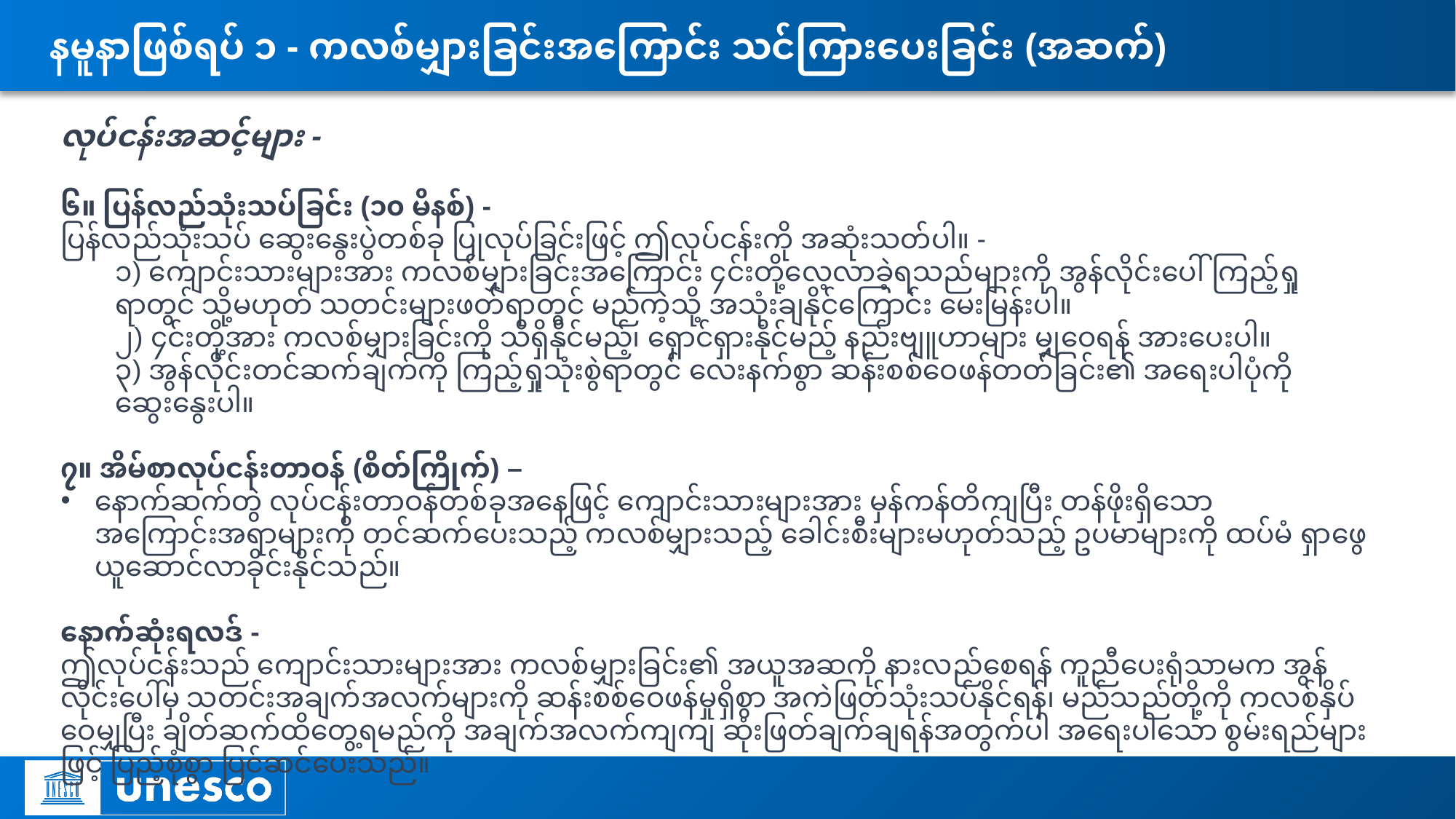

# နမူနာဖြစ်ရပ် ၁ - ကလစ်မျှားခြင်းအကြောင်း သင်ကြားပေးခြင်း (အဆက်)
လုပ်ငန်းအဆင့်များ -

၆။ ပြန်လည်သုံးသပ်ခြင်း (၁၀ မိနစ်) -
ပြန်လည်သုံးသပ် ဆွေးနွေးပွဲတစ်ခု ပြုလုပ်ခြင်းဖြင့် ဤလုပ်ငန်းကို အဆုံးသတ်ပါ။ -
၁) ကျောင်းသားများအား ကလစ်မျှားခြင်းအကြောင်း ၄င်းတို့လေ့လာခဲ့ရသည်များကို အွန်လိုင်းပေါ်ကြည့်ရှုရာတွင် သို့မဟုတ် သတင်းများဖတ်ရာတွင် မည်ကဲ့သို့ အသုံးချနိုင်ကြောင်း မေးမြန်းပါ။
၂) ၄င်းတို့အား ကလစ်မျှားခြင်းကို သိရှိနိုင်မည့်၊ ရှောင်ရှားနိုင်မည့် နည်းဗျူဟာများ မျှ‌ဝေရန် အားပေးပါ။
၃) အွန်လိုင်းတင်ဆက်ချက်ကို ကြည့်ရှုသုံးစွဲရာတွင် လေးနက်စွာ ဆန်းစစ်ဝေဖန်တတ်ခြင်း၏ အရေးပါပုံကို ဆွေးနွေးပါ။

၇။ အိမ်စာလုပ်ငန်းတာဝန် (စိတ်ကြိုက်) –
နောက်ဆက်တွဲ လုပ်ငန်းတာဝန်တစ်ခုအနေဖြင့် ကျောင်းသားများအား မှန်ကန်တိကျပြီး တန်ဖိုးရှိသော အကြောင်းအရာများကို တင်ဆက်ပေးသည့် ကလစ်မျှားသည့် ခေါင်းစီးများမဟုတ်သည့် ဥပမာများကို ထပ်မံ ရှာဖွေ ယူဆောင်လာခိုင်းနိုင်သည်။

နောက်ဆုံးရလဒ် -
ဤလုပ်ငန်းသည် ကျောင်းသားများအား ကလစ်မျှားခြင်း၏ အယူအဆကို နားလည်စေရန် ကူညီပေးရုံသာမက အွန်လိုင်းပေါ်မှ သတင်းအချက်အလက်များကို ဆန်းစစ်ဝေဖန်မှုရှိစွာ အကဲဖြတ်သုံးသပ်နိုင်ရန်၊ မည်သည်တို့ကို ကလစ်နှိပ်ဝေမျှပြီး ချိတ်ဆက်ထိတွေ့ရမည်ကို အချက်အလက်ကျကျ ဆုံးဖြတ်ချက်ချရန်အတွက်ပါ အရေးပါသော စွမ်းရည်များဖြင့် ပြည့်စုံစွာ ပြင်ဆင်ပေးသည်။